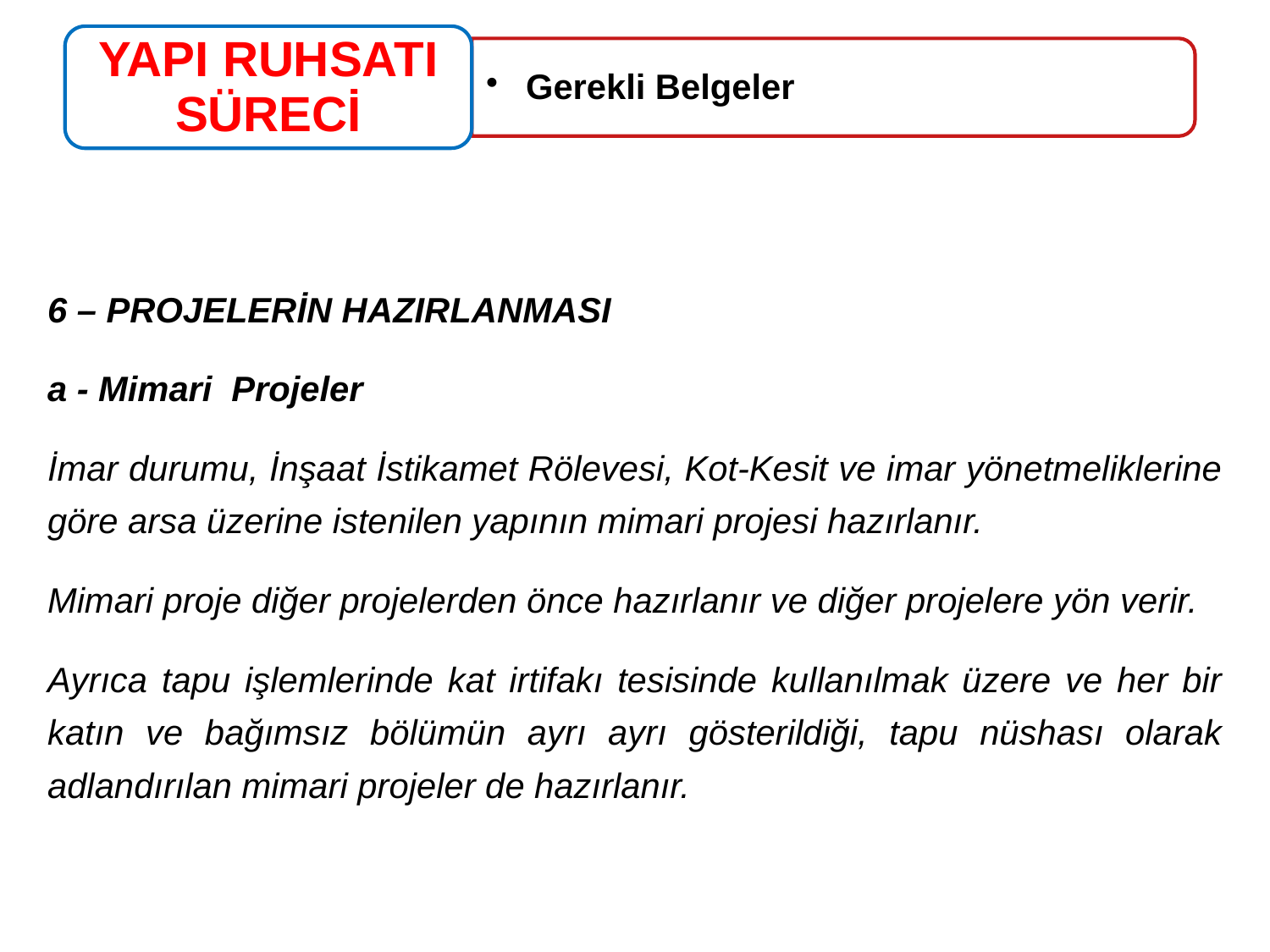

YAPI RUHSATI SÜRECİ
Gerekli Belgeler
6 – PROJELERİN HAZIRLANMASI

a - Mimari  Projeler

İmar durumu, İnşaat İstikamet Rölevesi, Kot-Kesit ve imar yönetmeliklerine göre arsa üzerine istenilen yapının mimari projesi hazırlanır.

Mimari proje diğer projelerden önce hazırlanır ve diğer projelere yön verir.

Ayrıca tapu işlemlerinde kat irtifakı tesisinde kullanılmak üzere ve her bir katın ve bağımsız bölümün ayrı ayrı gösterildiği, tapu nüshası olarak adlandırılan mimari projeler de hazırlanır.